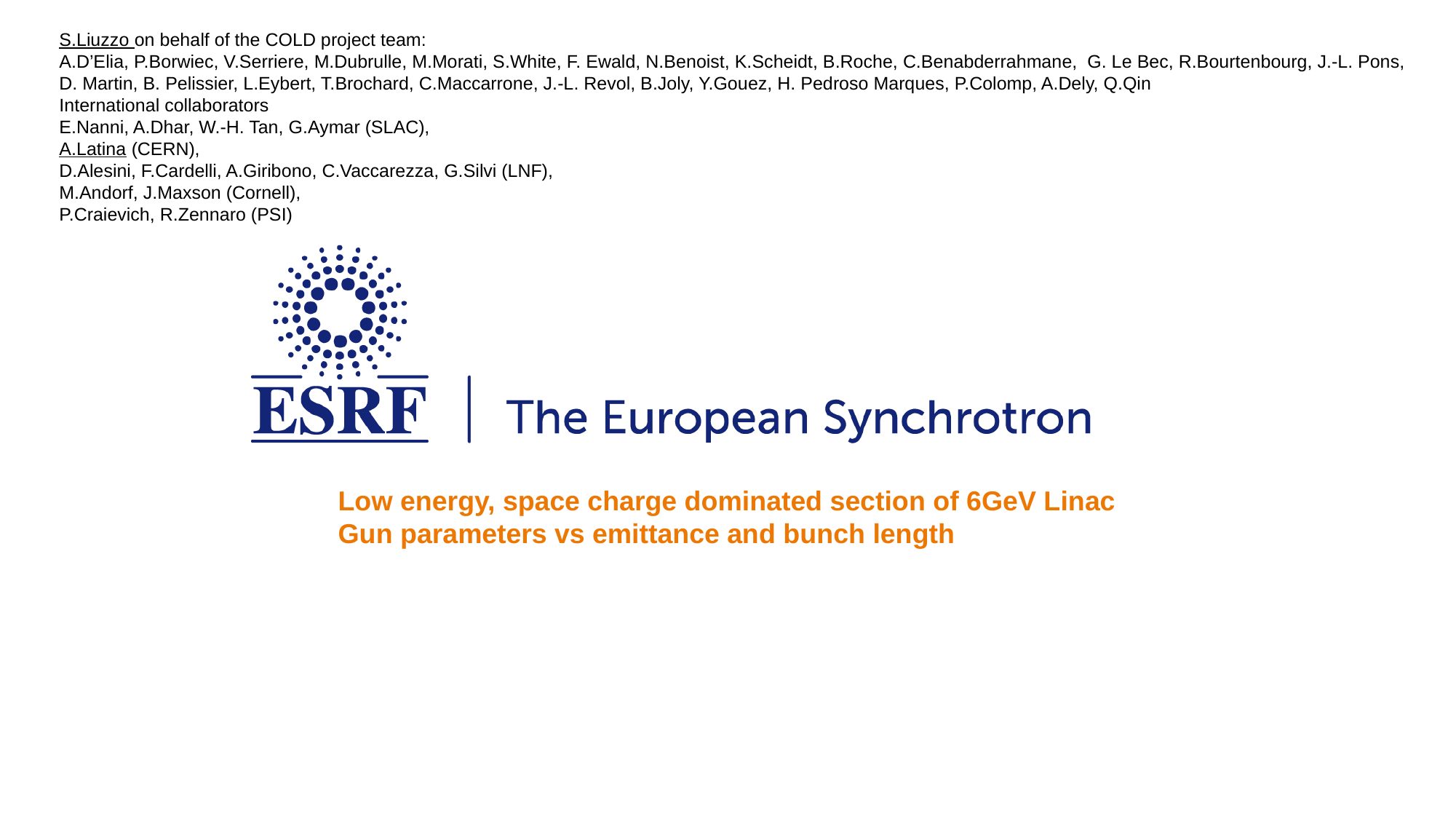

S.Liuzzo on behalf of the COLD project team:
A.D’Elia, P.Borwiec, V.Serriere, M.Dubrulle, M.Morati, S.White, F. Ewald, N.Benoist, K.Scheidt, B.Roche, C.Benabderrahmane,  G. Le Bec, R.Bourtenbourg, J.-L. Pons, D. Martin, B. Pelissier, L.Eybert, T.Brochard, C.Maccarrone, J.-L. Revol, B.Joly, Y.Gouez, H. Pedroso Marques, P.Colomp, A.Dely, Q.Qin
International collaborators
E.Nanni, A.Dhar, W.-H. Tan, G.Aymar (SLAC),
A.Latina (CERN),
D.Alesini, F.Cardelli, A.Giribono, C.Vaccarezza, G.Silvi (LNF),
M.Andorf, J.Maxson (Cornell),
P.Craievich, R.Zennaro (PSI)
Low energy, space charge dominated section of 6GeV Linac
Gun parameters vs emittance and bunch length